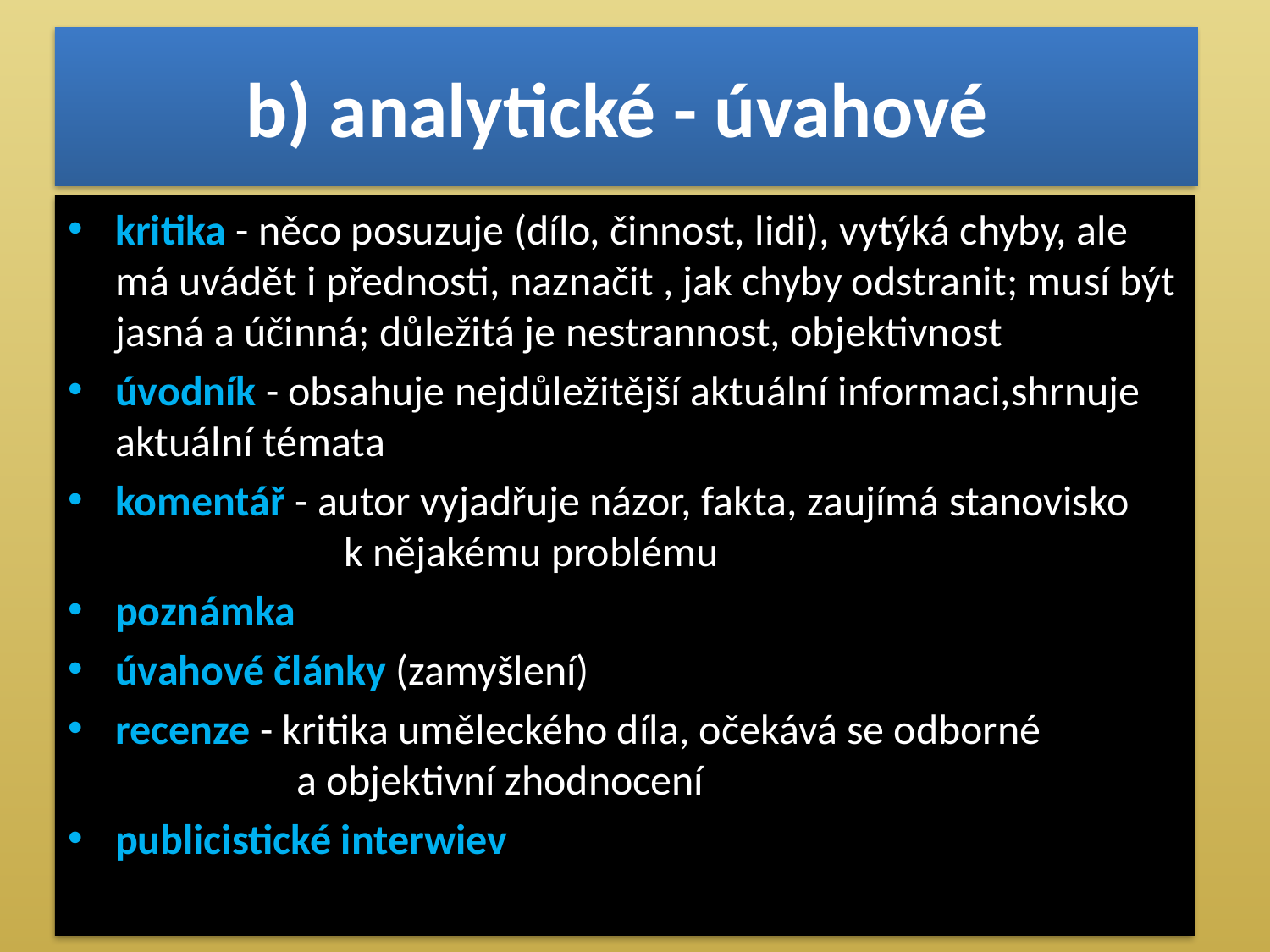

# b) analytické - úvahové
kritika - něco posuzuje (dílo, činnost, lidi), vytýká chyby, ale má uvádět i přednosti, naznačit , jak chyby odstranit; musí být jasná a účinná; důležitá je nestrannost, objektivnost
úvodník - obsahuje nejdůležitější aktuální informaci,shrnuje aktuální témata
komentář - autor vyjadřuje názor, fakta, zaujímá stanovisko                              k nějakému problému
poznámka
úvahové články (zamyšlení)
recenze - kritika uměleckého díla, očekává se odborné                                  a objektivní zhodnocení
publicistické interwiev